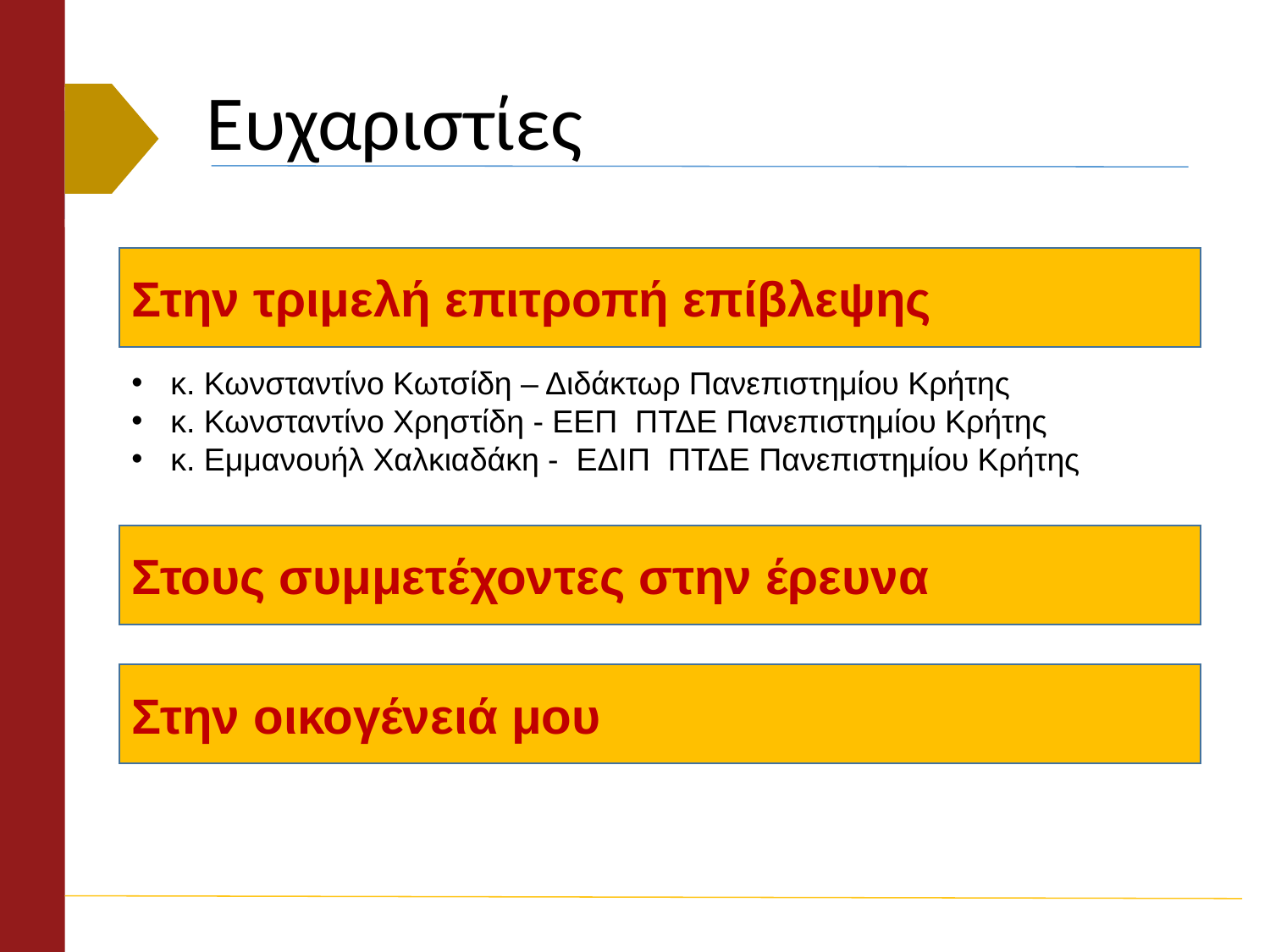

# Ευχαριστίες
Στην τριμελή επιτροπή επίβλεψης
 κ. Κωνσταντίνο Κωτσίδη – Διδάκτωρ Πανεπιστημίου Κρήτης
 κ. Κωνσταντίνο Χρηστίδη - ΕΕΠ  ΠΤΔΕ Πανεπιστημίου Κρήτης
 κ. Εμμανουήλ Χαλκιαδάκη -  ΕΔΙΠ  ΠΤΔΕ Πανεπιστημίου Κρήτης
Στους συμμετέχοντες στην έρευνα
Στην οικογένειά μου